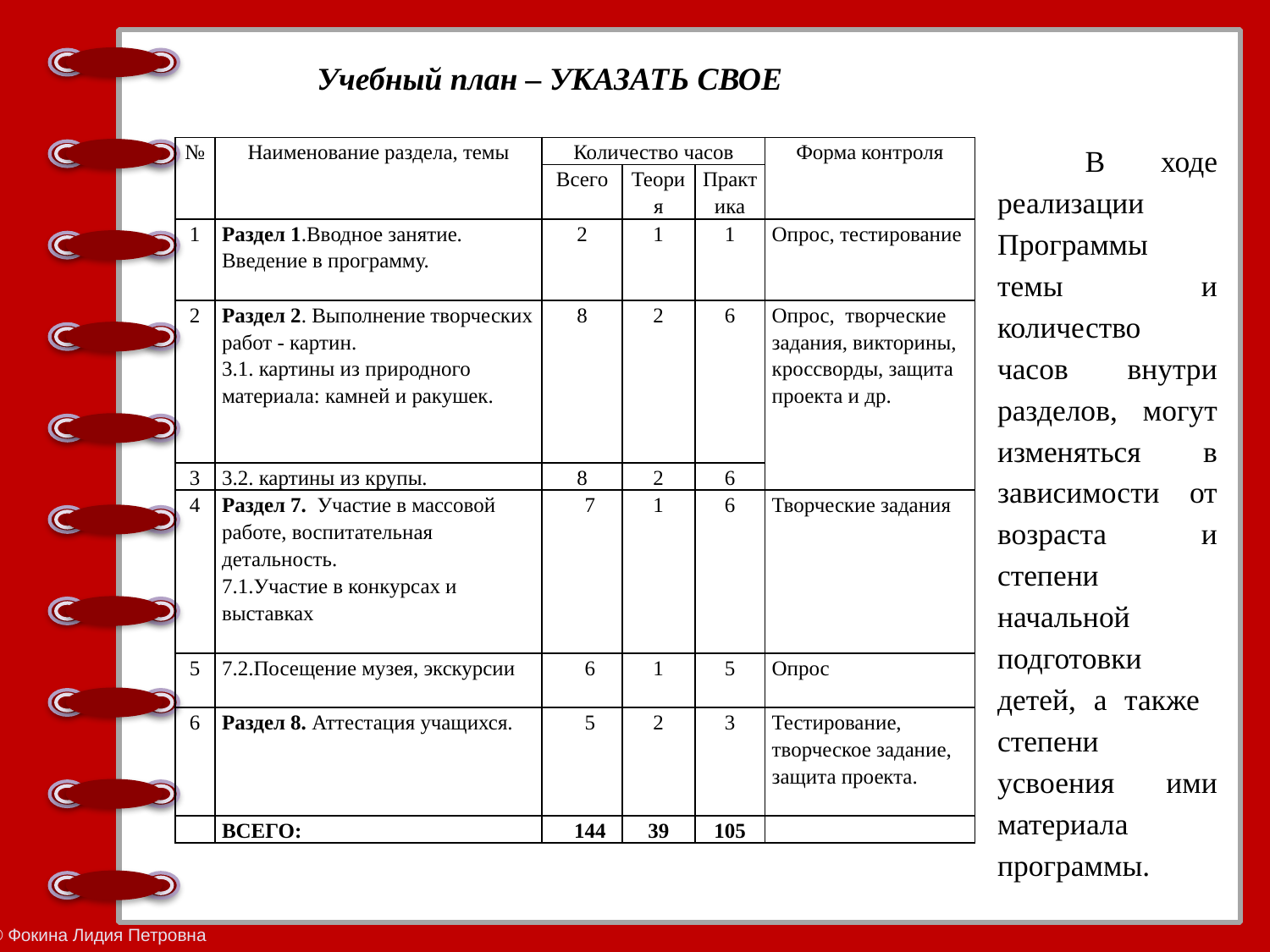

Учебный план – УКАЗАТЬ СВОЕ
В ходе реализации Программы темы и количество часов внутри разделов, могут изменяться в зависимости от возраста и степени начальной подготовки детей, а также  степени  усвоения ими материала программы.
| № | Наименование раздела, темы | Количество часов |  |  | Форма контроля |
| --- | --- | --- | --- | --- | --- |
|  |  | Всего | Теория | Практика |  |
| 1 | Раздел 1.Вводное занятие. Введение в программу. | 2 | 1 | 1 | Опрос, тестирование |
| 2 | Раздел 2. Выполнение творческих работ - картин. 3.1. картины из природного материала: камней и ракушек. | 8 | 2 | 6 | Опрос, творческие задания, викторины, кроссворды, защита проекта и др. |
| 3 | 3.2. картины из крупы. | 8 | 2 | 6 |  |
| 4 | Раздел 7. Участие в массовой работе, воспитательная детальность. 7.1.Участие в конкурсах и выставках | 7 | 1 | 6 | Творческие задания |
| 5 | 7.2.Посещение музея, экскурсии | 6 | 1 | 5 | Опрос |
| 6 | Раздел 8. Аттестация учащихся. | 5 | 2 | 3 | Тестирование, творческое задание, защита проекта. |
|  | ВСЕГО: | 144 | 39 | 105 |  |